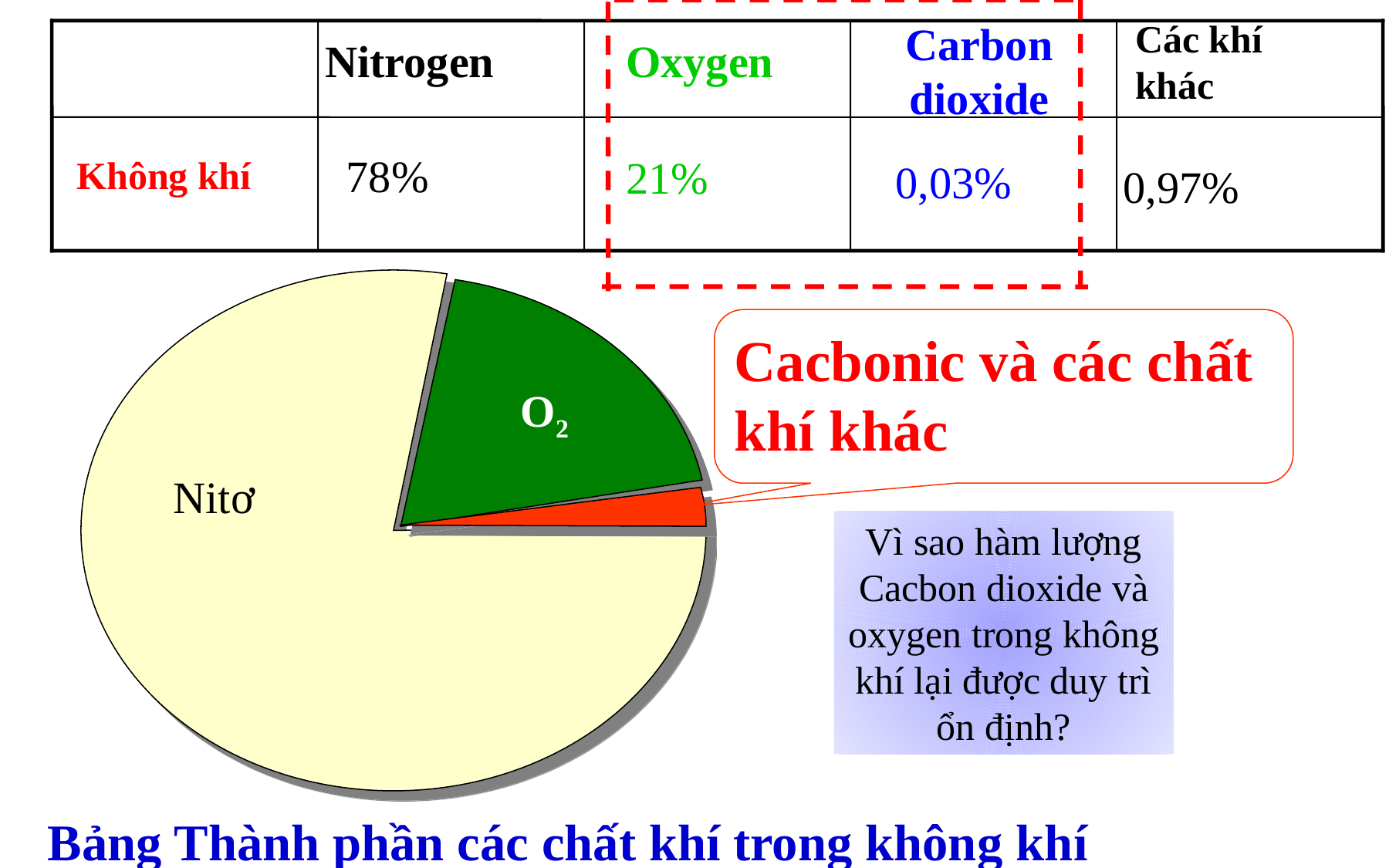

Các khí khác
Carbon dioxide

Nitrogen
Oxygen
78%
21%
Không khí
0,03%
0,97%

Cacbonic và các chất khí khác

O2
Nitơ
Vì sao hàm lượng Cacbon dioxide và oxygen trong không khí lại được duy trì ổn định?
Bảng Thành phần các chất khí trong không khí